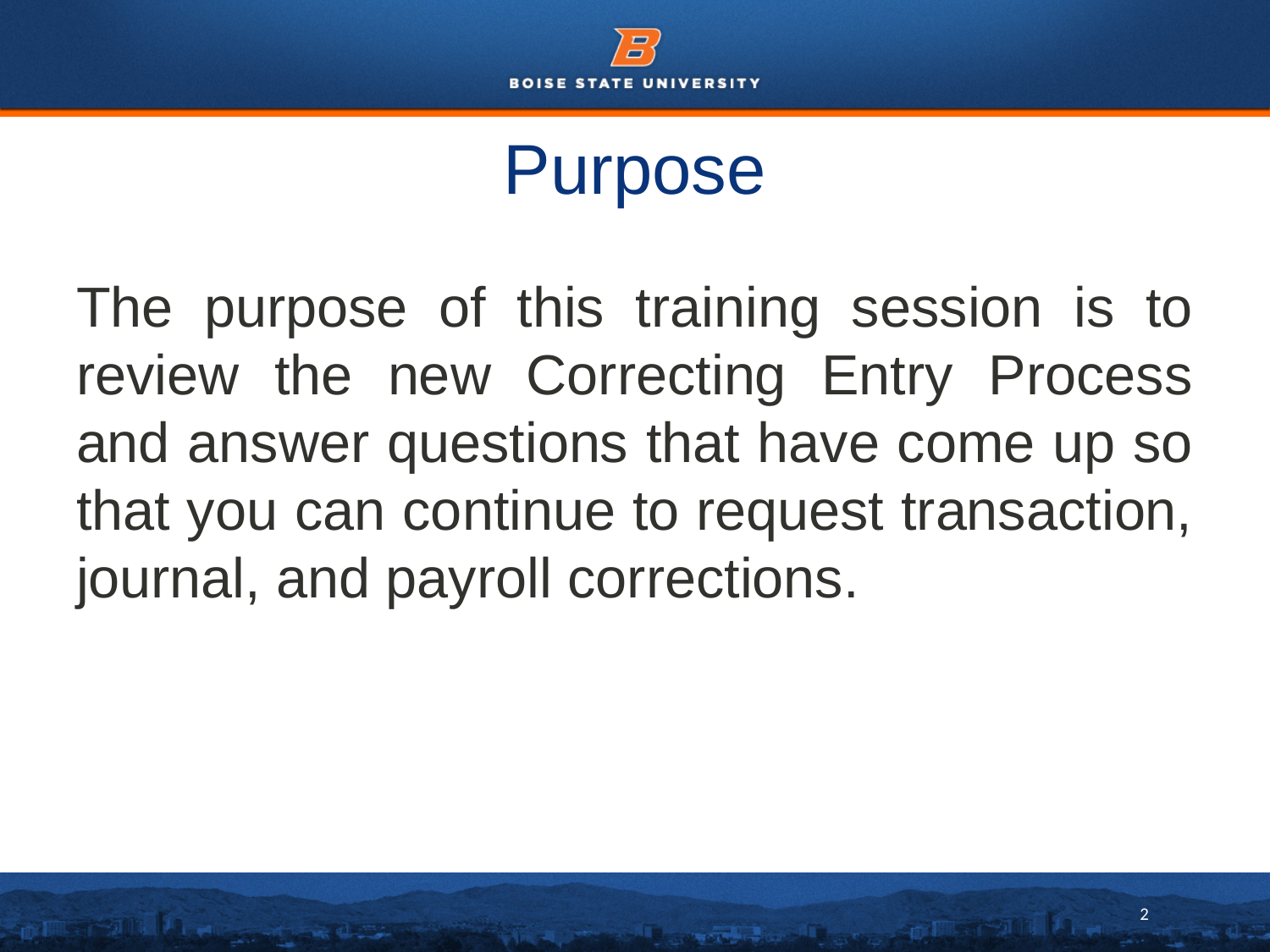

# Purpose
The purpose of this training session is to review the new Correcting Entry Process and answer questions that have come up so that you can continue to request transaction, journal, and payroll corrections.